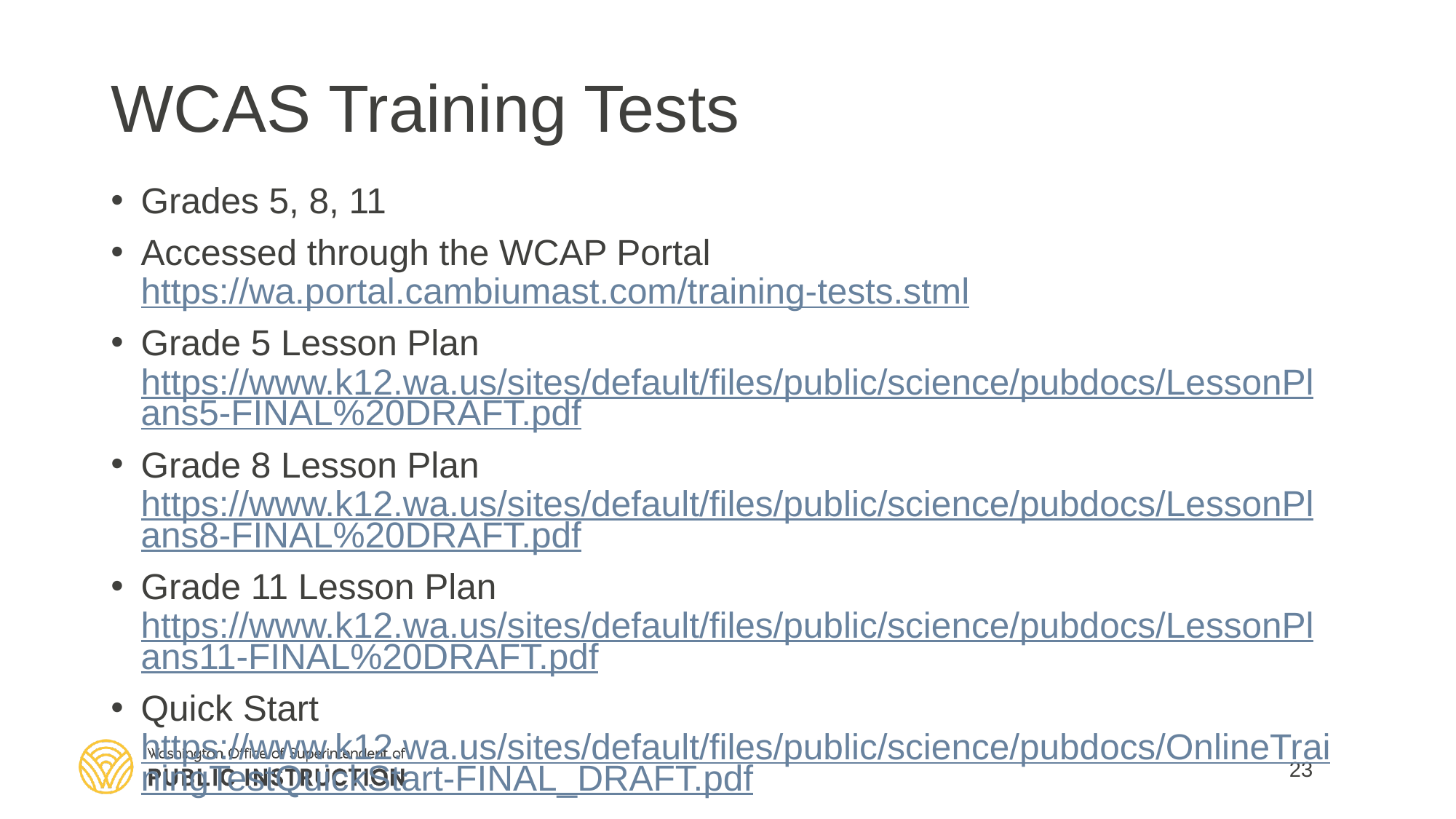

23
# WCAS Training Tests
Grades 5, 8, 11
Accessed through the WCAP Portal
https://wa.portal.cambiumast.com/training-tests.stml
Grade 5 Lesson Plan
https://www.k12.wa.us/sites/default/files/public/science/pubdocs/LessonPlans5-FINAL%20DRAFT.pdf
Grade 8 Lesson Plan
https://www.k12.wa.us/sites/default/files/public/science/pubdocs/LessonPlans8-FINAL%20DRAFT.pdf
Grade 11 Lesson Plan
https://www.k12.wa.us/sites/default/files/public/science/pubdocs/LessonPlans11-FINAL%20DRAFT.pdf
Quick Start
https://www.k12.wa.us/sites/default/files/public/science/pubdocs/OnlineTrainingTestQuickStart-FINAL_DRAFT.pdf